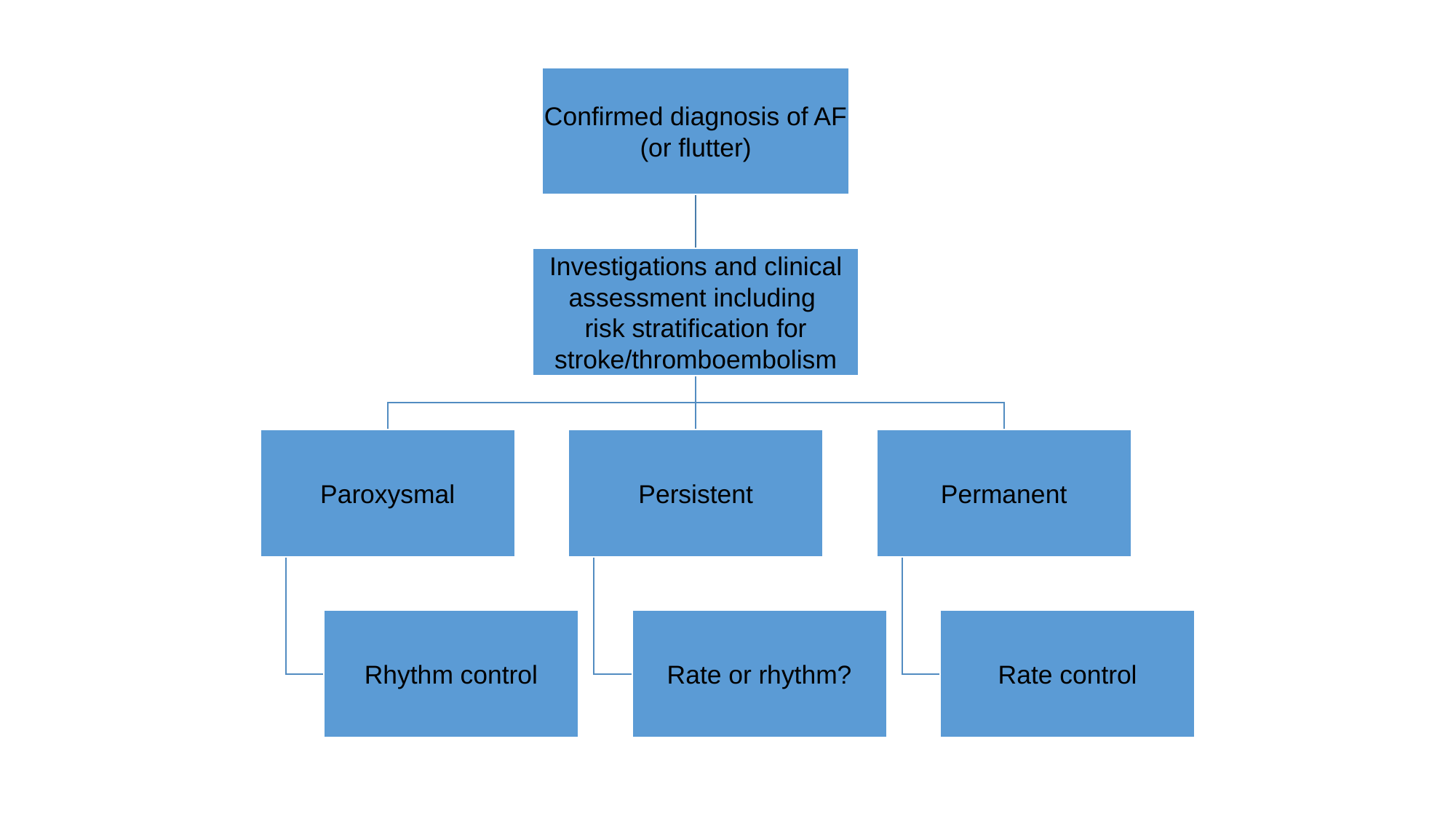

#
Confirmed diagnosis of AF
(or flutter)
Investigations and clinical assessment including
risk stratification for stroke/thromboembolism
Paroxysmal
Rhythm control
Persistent
Rate or rhythm?
Permanent
Rate control